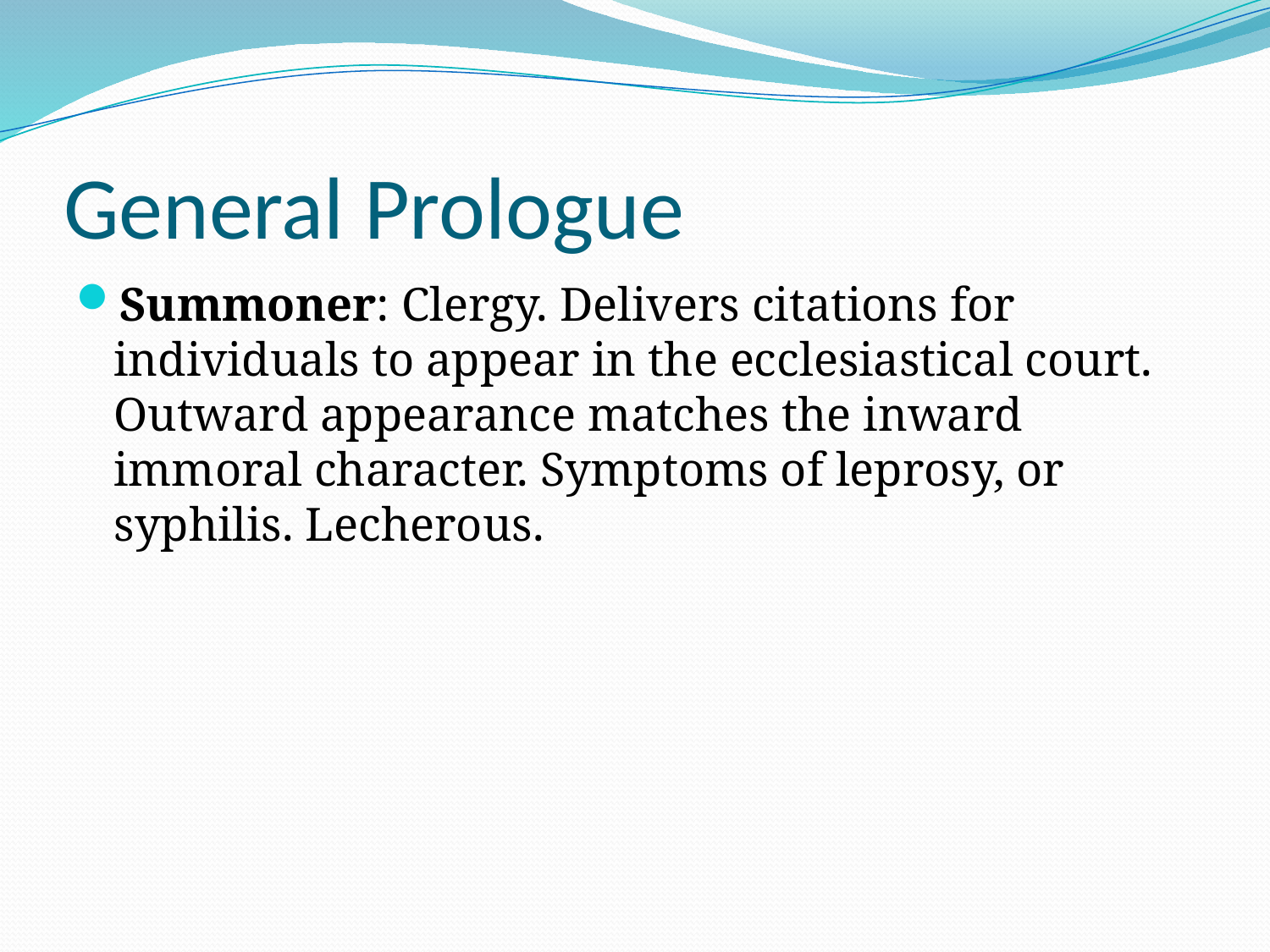

# General Prologue
Summoner: Clergy. Delivers citations for individuals to appear in the ecclesiastical court. Outward appearance matches the inward immoral character. Symptoms of leprosy, or syphilis. Lecherous.